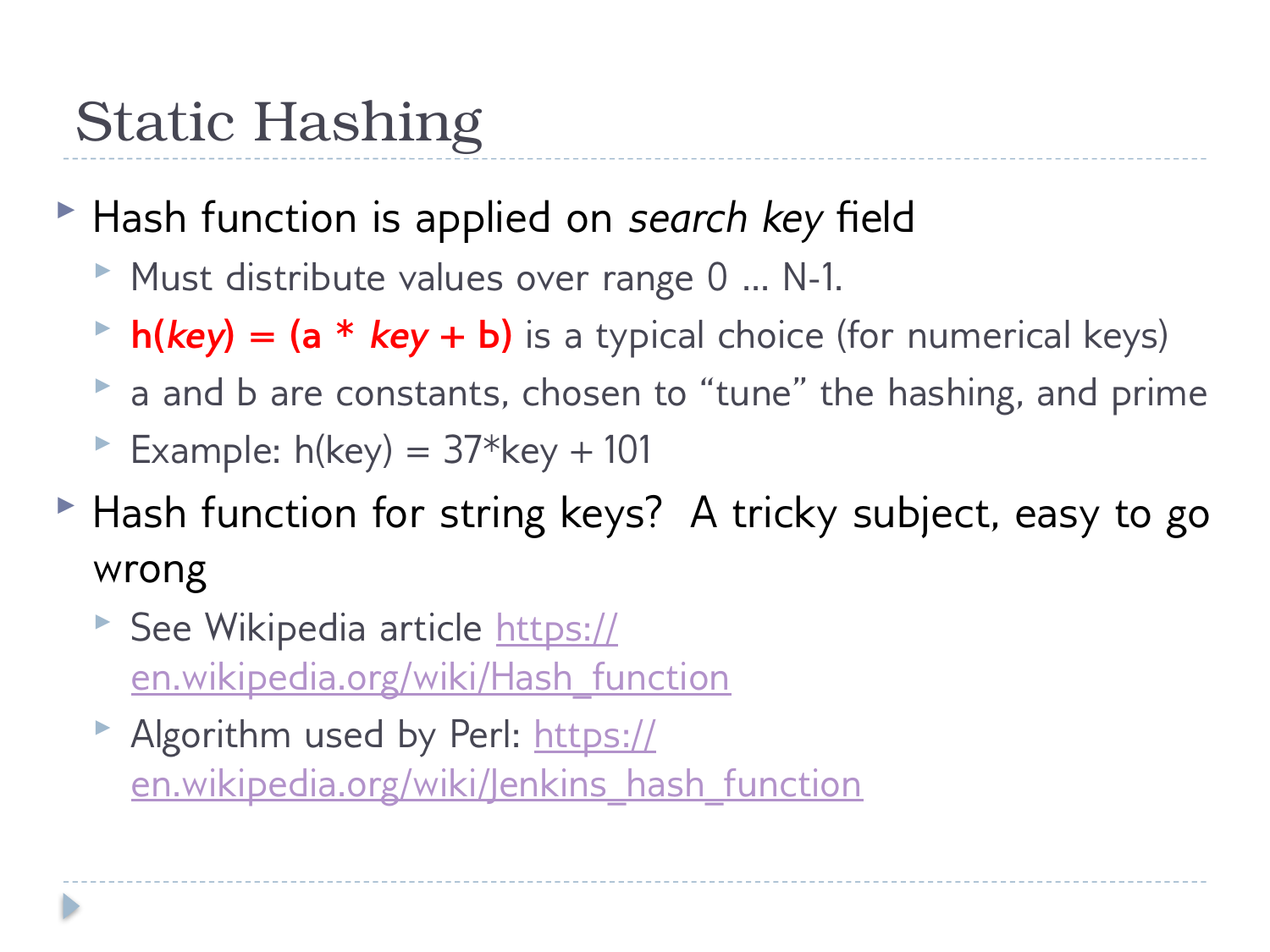

# Static Hashing
Hash function is applied on search key field
Must distribute values over range 0 ... N-1.
h(key) = (a * key + b) is a typical choice (for numerical keys)
a and b are constants, chosen to “tune” the hashing, and prime
Example: h(key) = 37*key + 101
Hash function for string keys?  A tricky subject, easy to go wrong
See Wikipedia article https://en.wikipedia.org/wiki/Hash_function
Algorithm used by Perl: https://en.wikipedia.org/wiki/Jenkins_hash_function